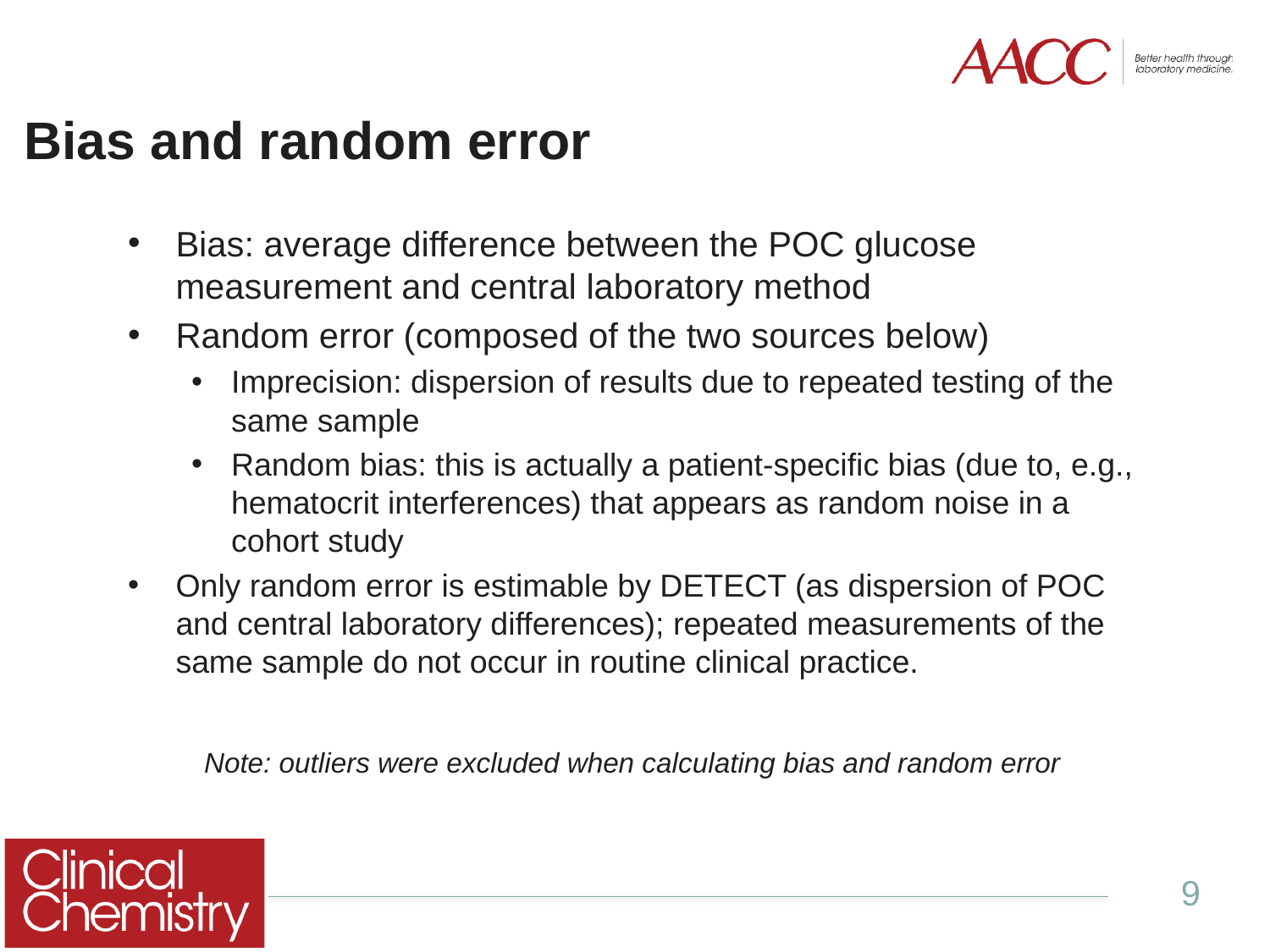

# Bias and random error
Bias: average difference between the POC glucose measurement and central laboratory method
Random error (composed of the two sources below)
Imprecision: dispersion of results due to repeated testing of the same sample
Random bias: this is actually a patient-specific bias (due to, e.g., hematocrit interferences) that appears as random noise in a cohort study
Only random error is estimable by DETECT (as dispersion of POC and central laboratory differences); repeated measurements of the same sample do not occur in routine clinical practice.
Note: outliers were excluded when calculating bias and random error
9